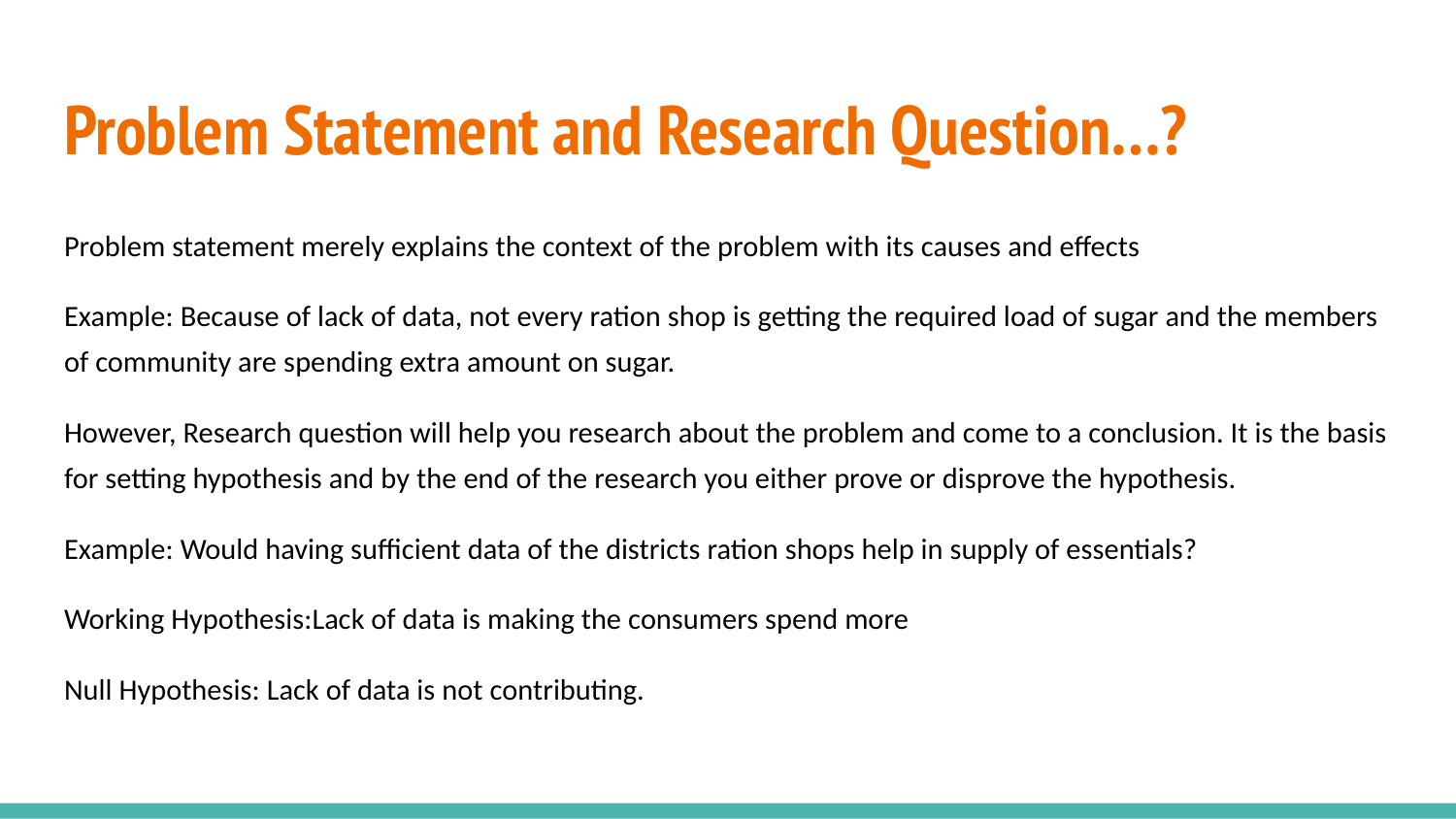

# Problem Statement and Research Question…?

Problem statement merely explains the context of the problem with its causes and effects
Example: Because of lack of data, not every ration shop is getting the required load of sugar and the members of community are spending extra amount on sugar.
However, Research question will help you research about the problem and come to a conclusion. It is the basis for setting hypothesis and by the end of the research you either prove or disprove the hypothesis.
Example: Would having sufficient data of the districts ration shops help in supply of essentials?
Working Hypothesis:Lack of data is making the consumers spend more
Null Hypothesis: Lack of data is not contributing.